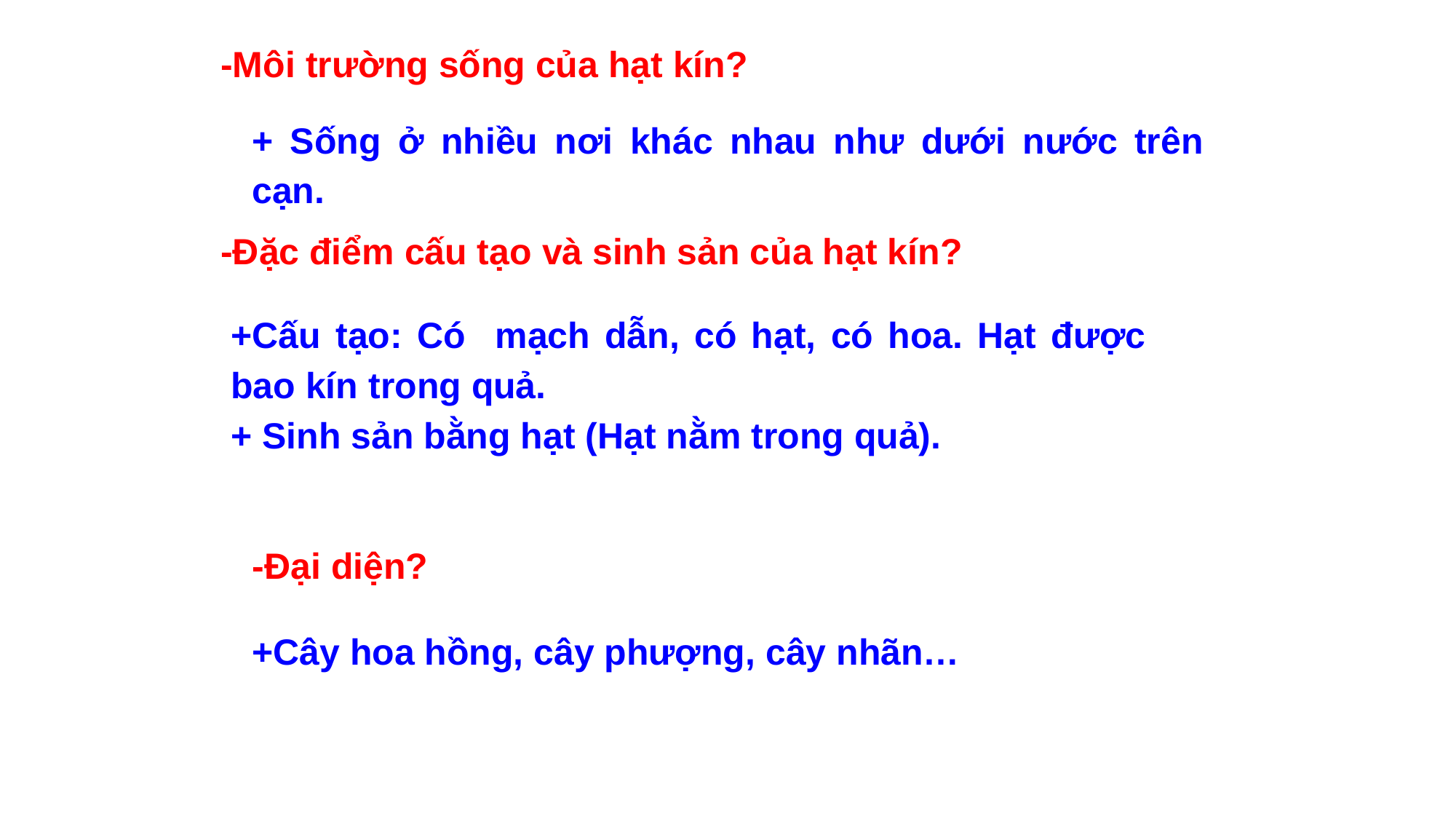

-Môi trường sống của hạt kín?
+ Sống ở nhiều nơi khác nhau như dưới nước trên cạn.
-Đặc điểm cấu tạo và sinh sản của hạt kín?
+Cấu tạo: Có  mạch dẫn, có hạt, có hoa. Hạt được bao kín trong quả.
+ Sinh sản bằng hạt (Hạt nằm trong quả).
-Đại diện?
+Cây hoa hồng, cây phượng, cây nhãn…